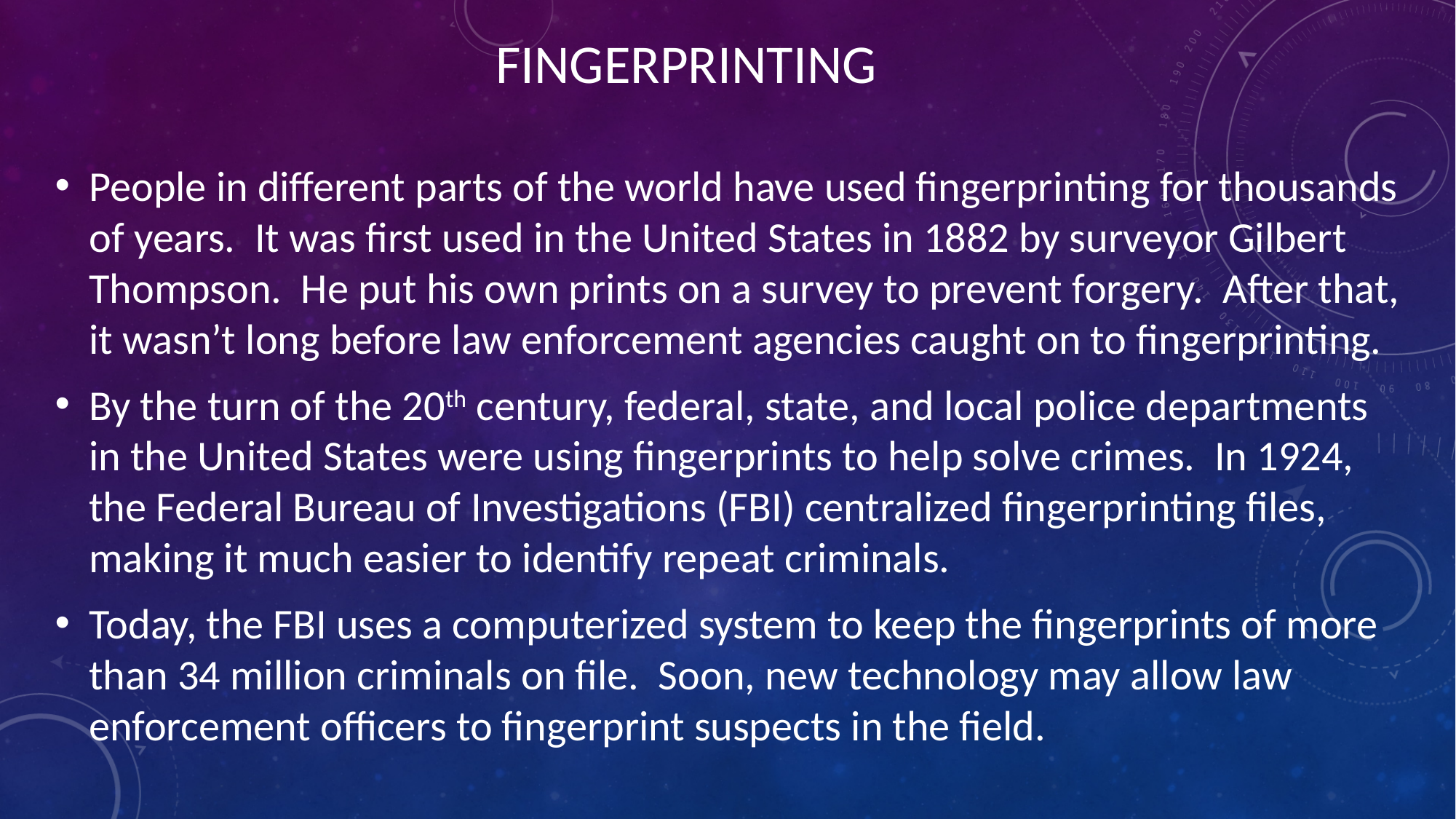

# Fingerprinting
People in different parts of the world have used fingerprinting for thousands of years.  It was first used in the United States in 1882 by surveyor Gilbert Thompson.  He put his own prints on a survey to prevent forgery.  After that, it wasn’t long before law enforcement agencies caught on to fingerprinting.
By the turn of the 20th century, federal, state, and local police departments in the United States were using fingerprints to help solve crimes.  In 1924, the Federal Bureau of Investigations (FBI) centralized fingerprinting files, making it much easier to identify repeat criminals.
Today, the FBI uses a computerized system to keep the fingerprints of more than 34 million criminals on file.  Soon, new technology may allow law enforcement officers to fingerprint suspects in the field.